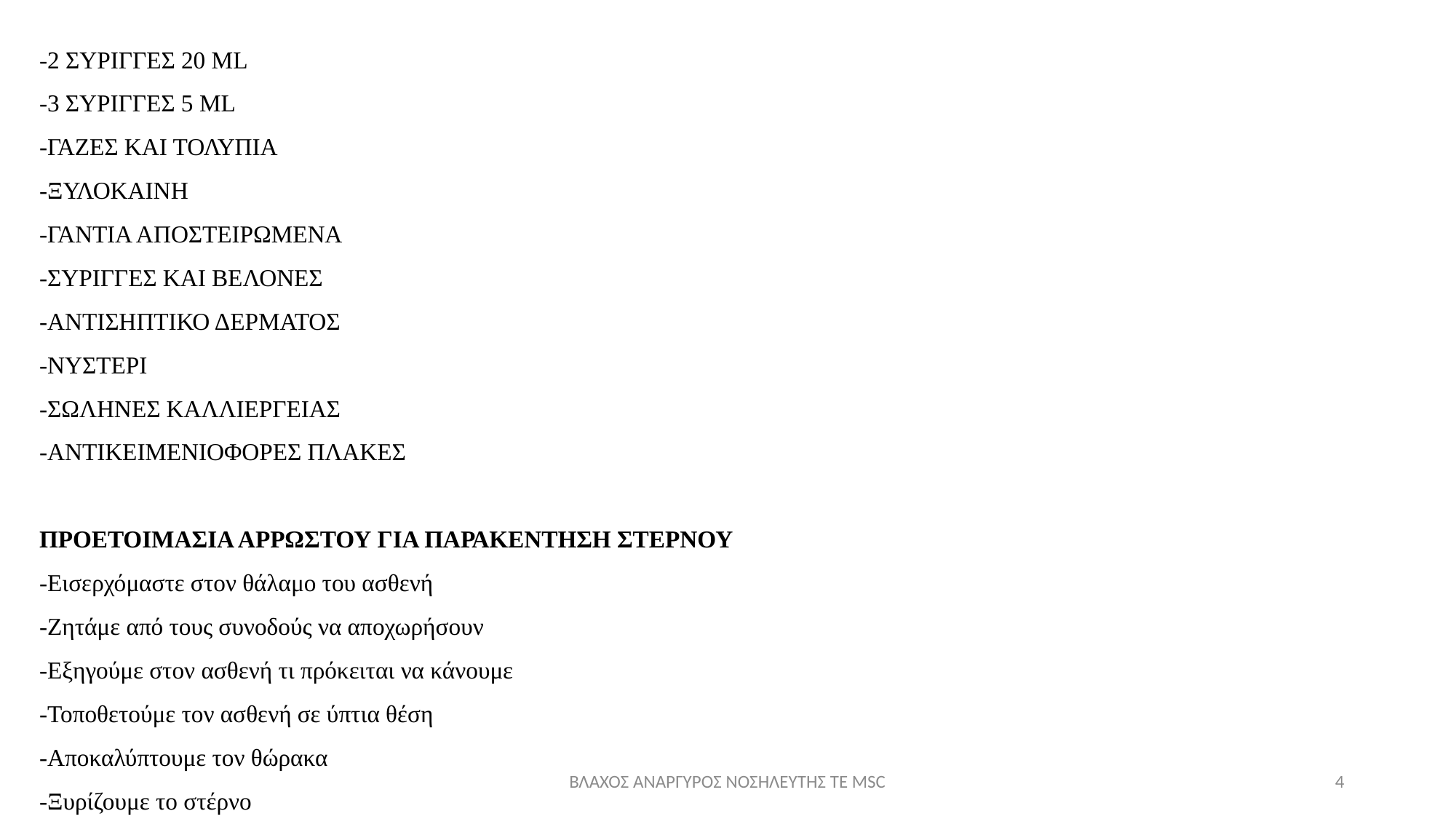

-2 ΣΥΡΙΓΓΕΣ 20 ΜL
-3 ΣΥΡΙΓΓΕΣ 5 ML
-ΓΑΖΕΣ ΚΑΙ ΤΟΛΥΠΙΑ
-ΞΥΛΟΚΑΙΝΗ
-ΓΑΝΤΙΑ ΑΠΟΣΤΕΙΡΩΜΕΝΑ
-ΣΥΡΙΓΓΕΣ ΚΑΙ ΒΕΛΟΝΕΣ
-ΑΝΤΙΣΗΠΤΙΚΟ ΔΕΡΜΑΤΟΣ
-ΝΥΣΤΕΡΙ
-ΣΩΛΗΝΕΣ ΚΑΛΛΙΕΡΓΕΙΑΣ
-ΑΝΤΙΚΕΙΜΕΝΙΟΦΟΡΕΣ ΠΛΑΚΕΣ

ΠΡΟΕΤΟΙΜΑΣΙΑ ΑΡΡΩΣΤΟΥ ΓΙΑ ΠΑΡΑΚΕΝΤΗΣΗ ΣΤΕΡΝΟΥ
-Εισερχόμαστε στον θάλαμο του ασθενή
-Ζητάμε από τους συνοδούς να αποχωρήσουν
-Εξηγούμε στον ασθενή τι πρόκειται να κάνουμε
-Τοποθετούμε τον ασθενή σε ύπτια θέση
-Αποκαλύπτουμε τον θώρακα
-Ξυρίζουμε το στέρνο

ΒΛΑΧΟΣ ΑΝΑΡΓΥΡΟΣ ΝΟΣΗΛΕΥΤΗΣ ΤΕ MSC
4